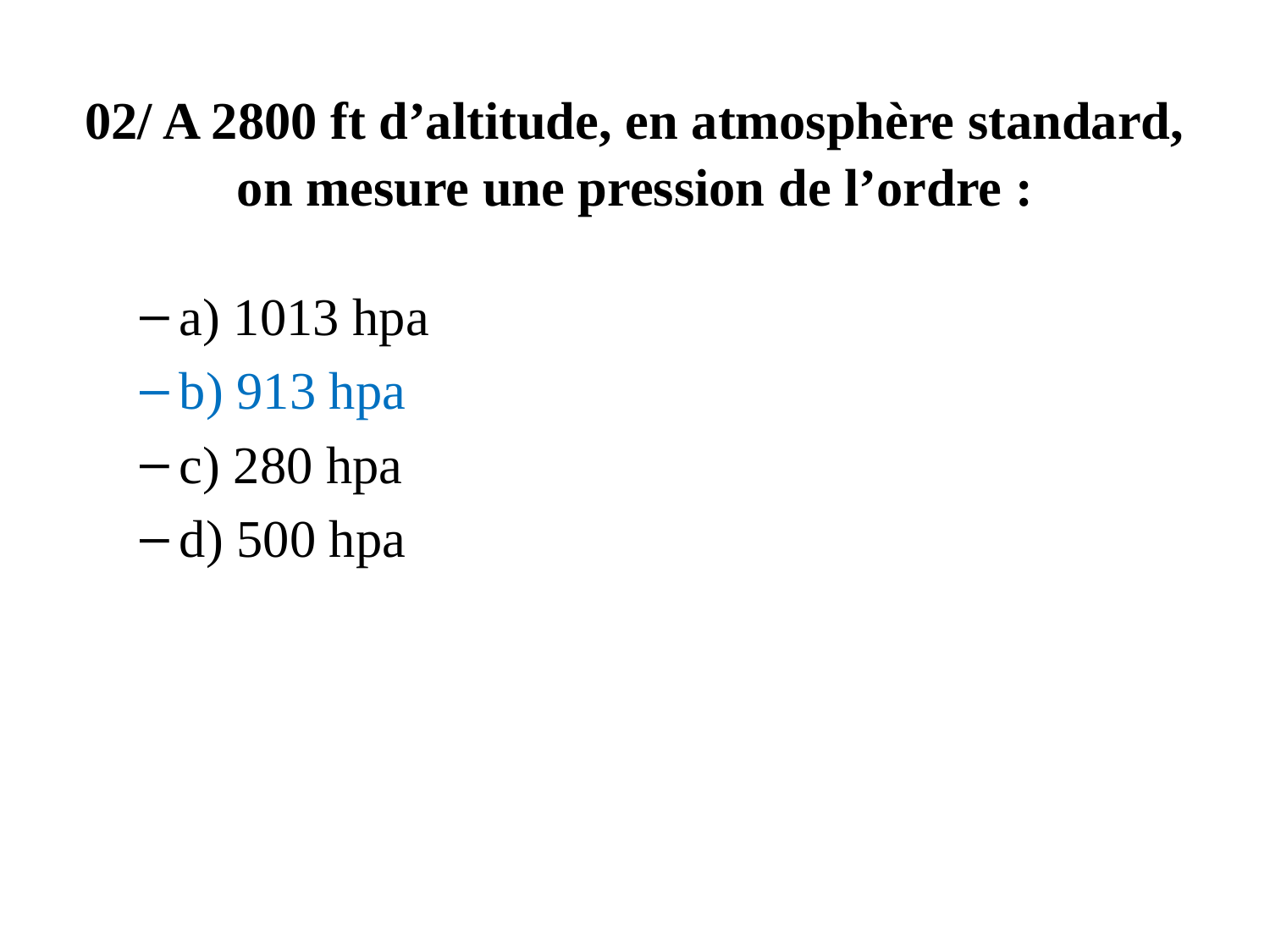

# 02/ A 2800 ft d’altitude, en atmosphère standard, on mesure une pression de l’ordre :
a) 1013 hpa
b) 913 hpa
c) 280 hpa
d) 500 hpa